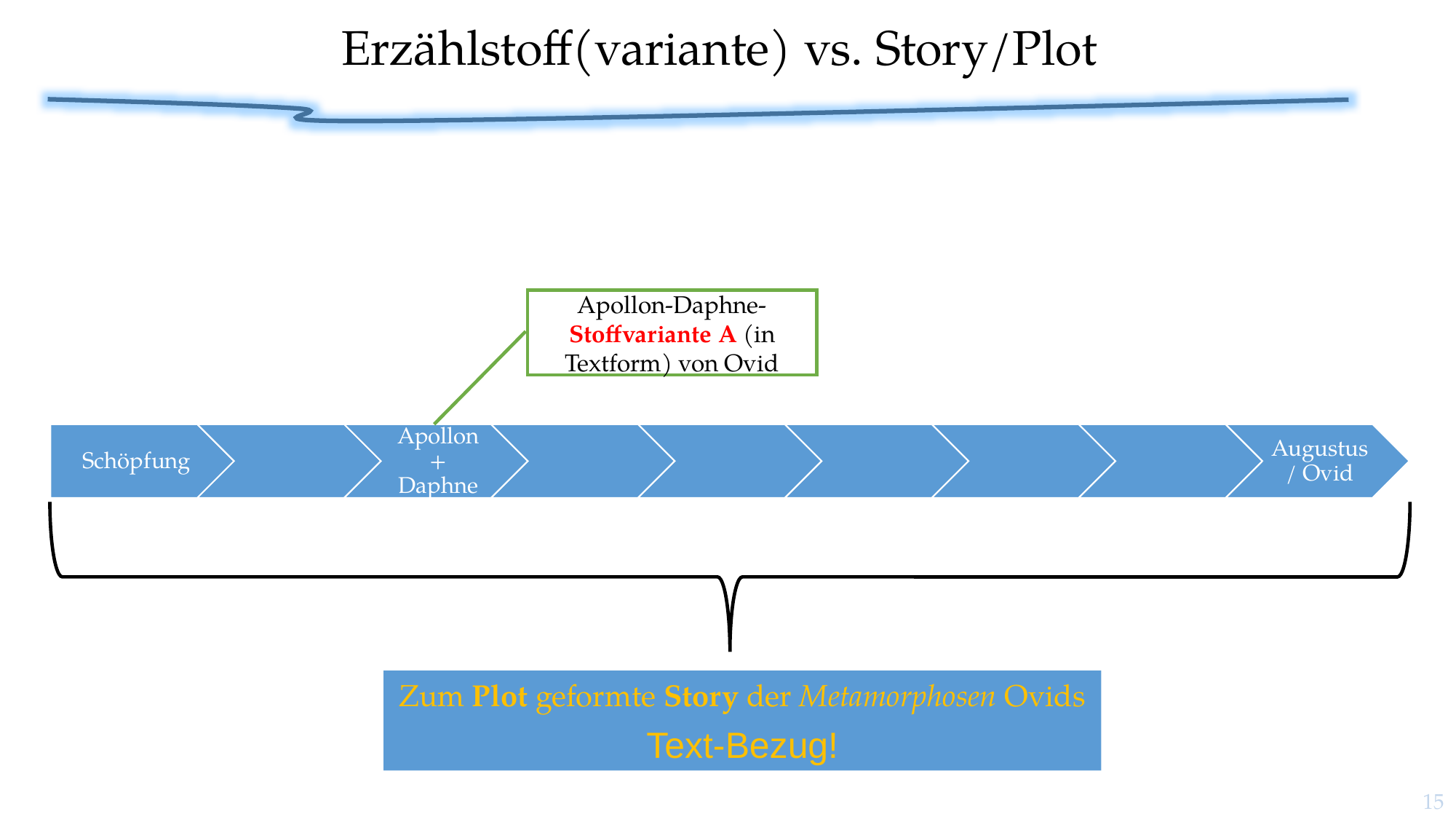

# Erzählstoff(variante) vs. Story/Plot

Schöpfung

Apollon + Daphne

Augustus / Ovid
Apollon-Daphne-Stoffvariante A (in Textform) von Ovid
Zum Plot geformte Story der Metamorphosen Ovids
Text-Bezug!
15